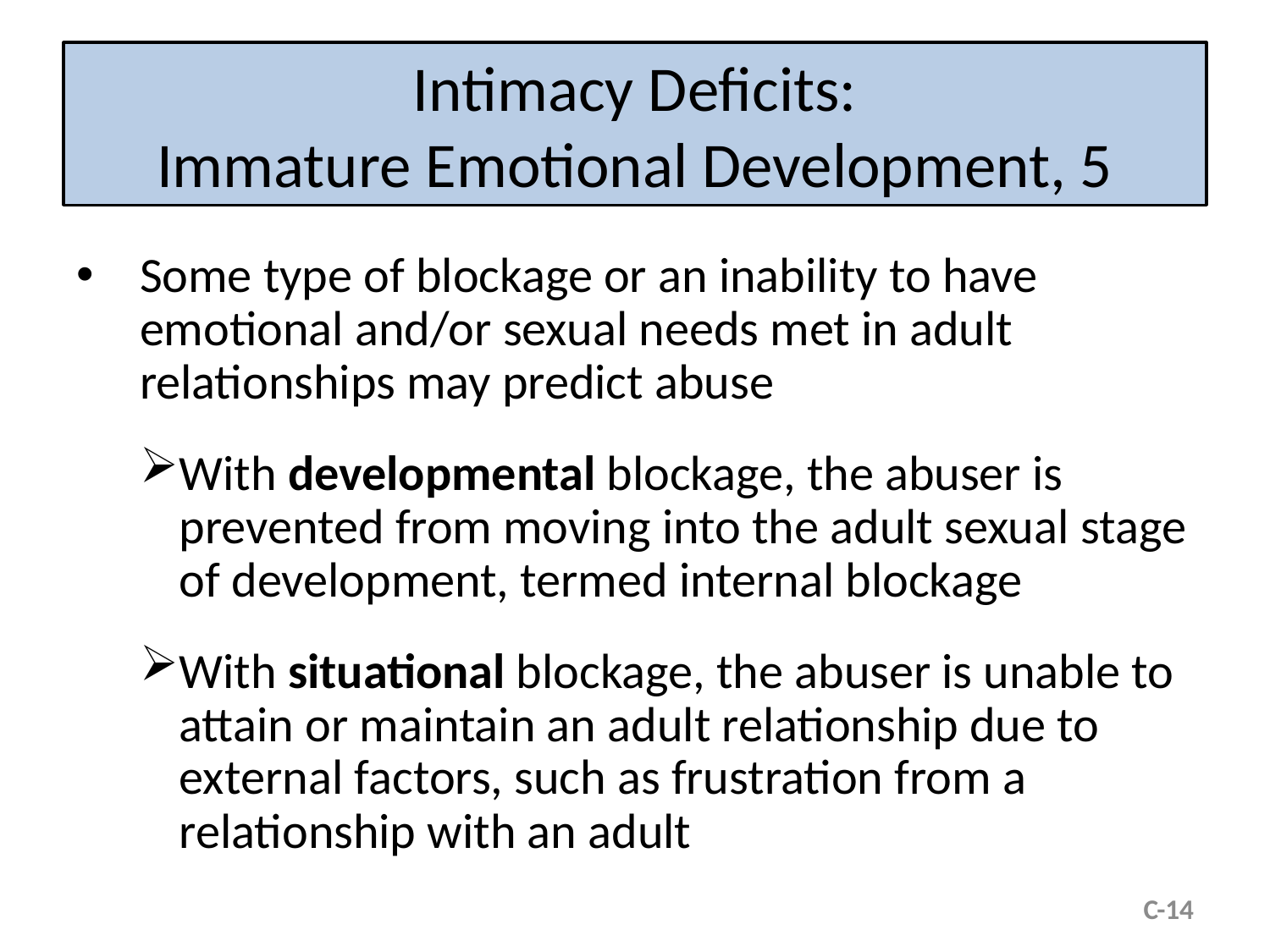

# Intimacy Deficits: Immature Emotional Development, 5
Some type of blockage or an inability to have emotional and/or sexual needs met in adult relationships may predict abuse

With developmental blockage, the abuser is prevented from moving into the adult sexual stage of development, termed internal blockage

With situational blockage, the abuser is unable to attain or maintain an adult relationship due to external factors, such as frustration from a relationship with an adult
C-14